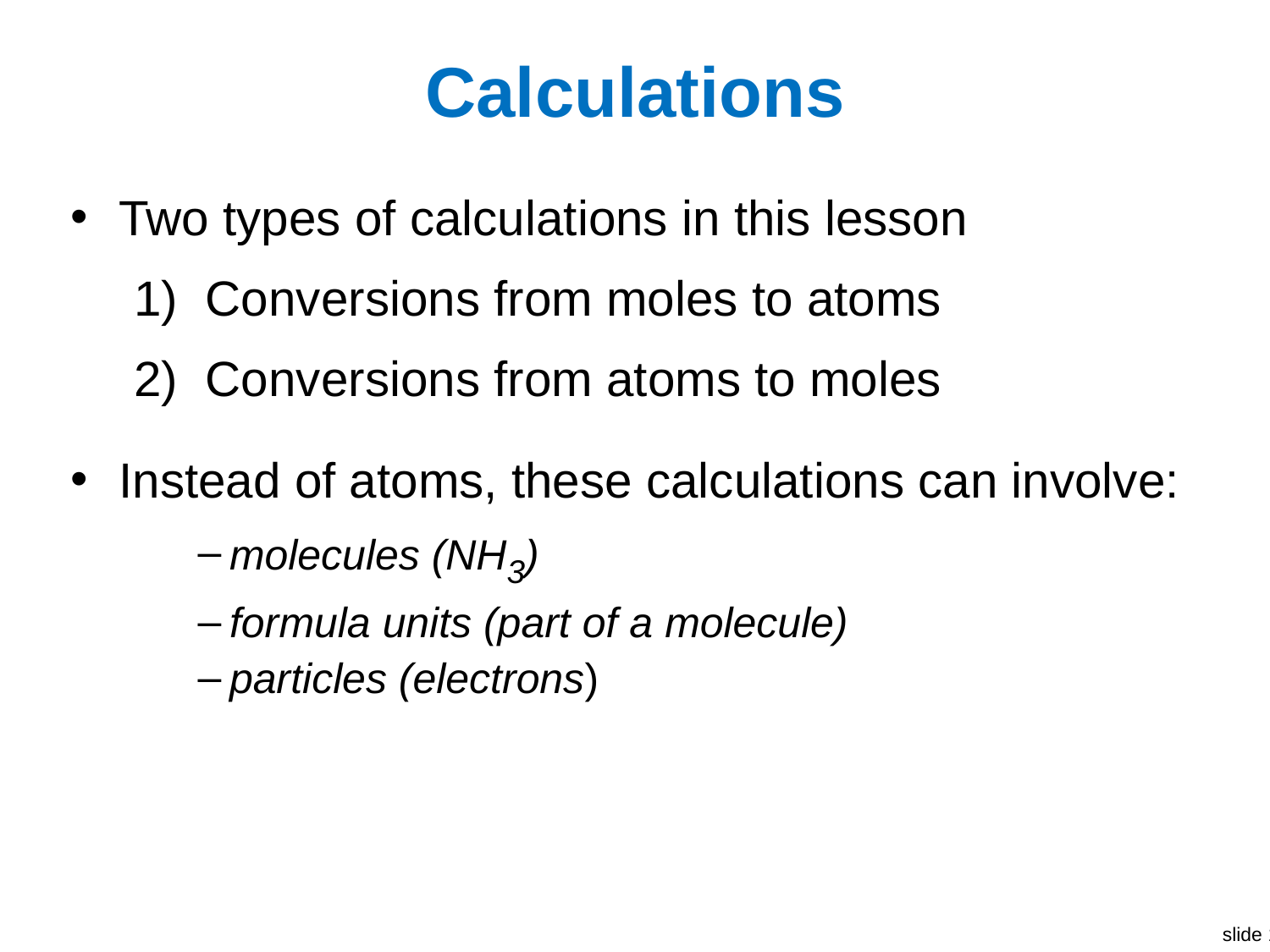

# Calculations
Two types of calculations in this lesson
Conversions from moles to atoms
Conversions from atoms to moles
Instead of atoms, these calculations can involve:
molecules (NH3)
formula units (part of a molecule)
particles (electrons)